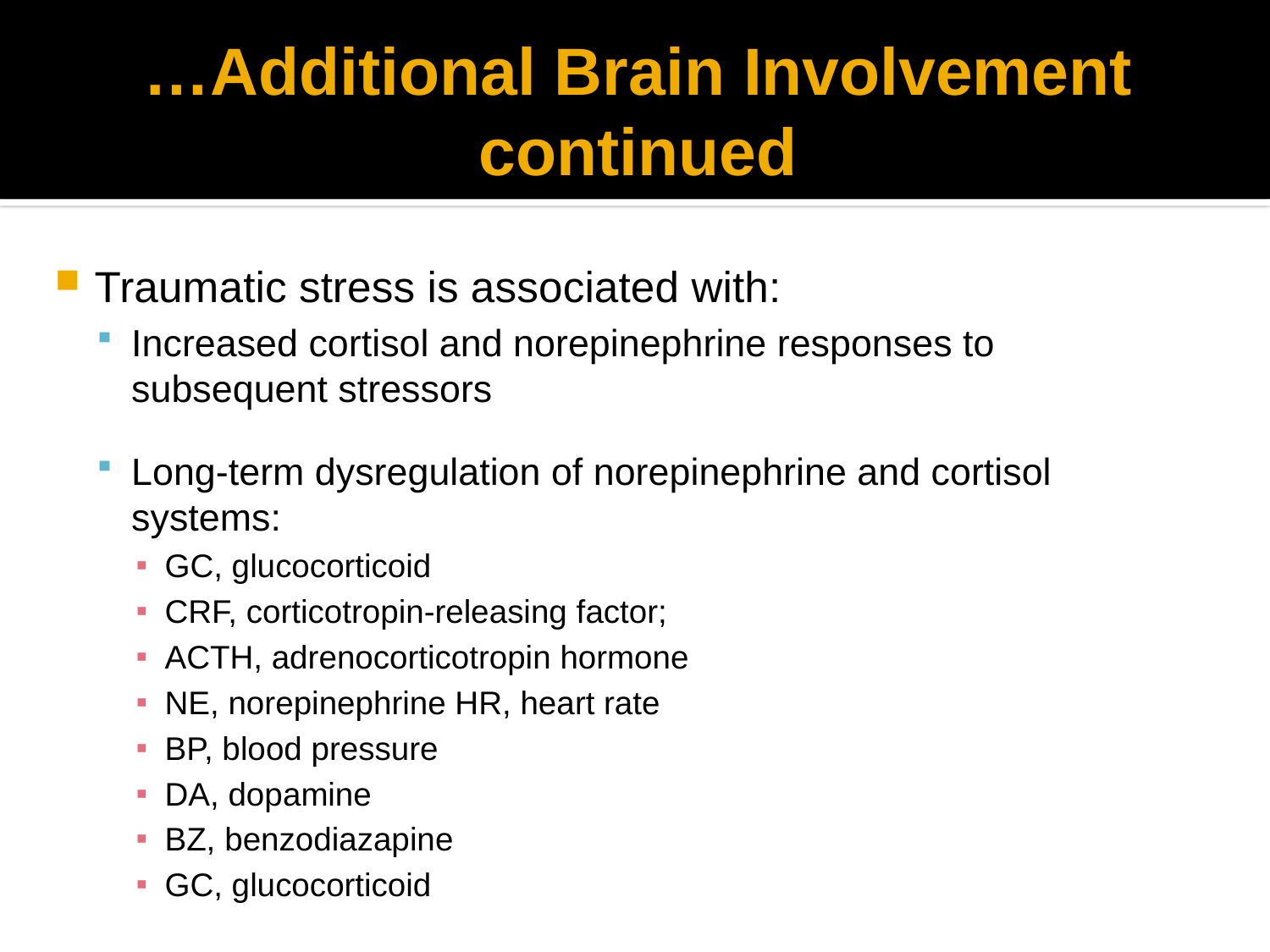

# …Additional Brain Involvement continued
Traumatic stress is associated with:
Increased cortisol and norepinephrine responses to subsequent stressors

Long-term dysregulation of norepinephrine and cortisol systems:
GC, glucocorticoid
CRF, corticotropin-releasing factor;
ACTH, adrenocorticotropin hormone
NE, norepinephrine HR, heart rate
BP, blood pressure
DA, dopamine
BZ, benzodiazapine
GC, glucocorticoid